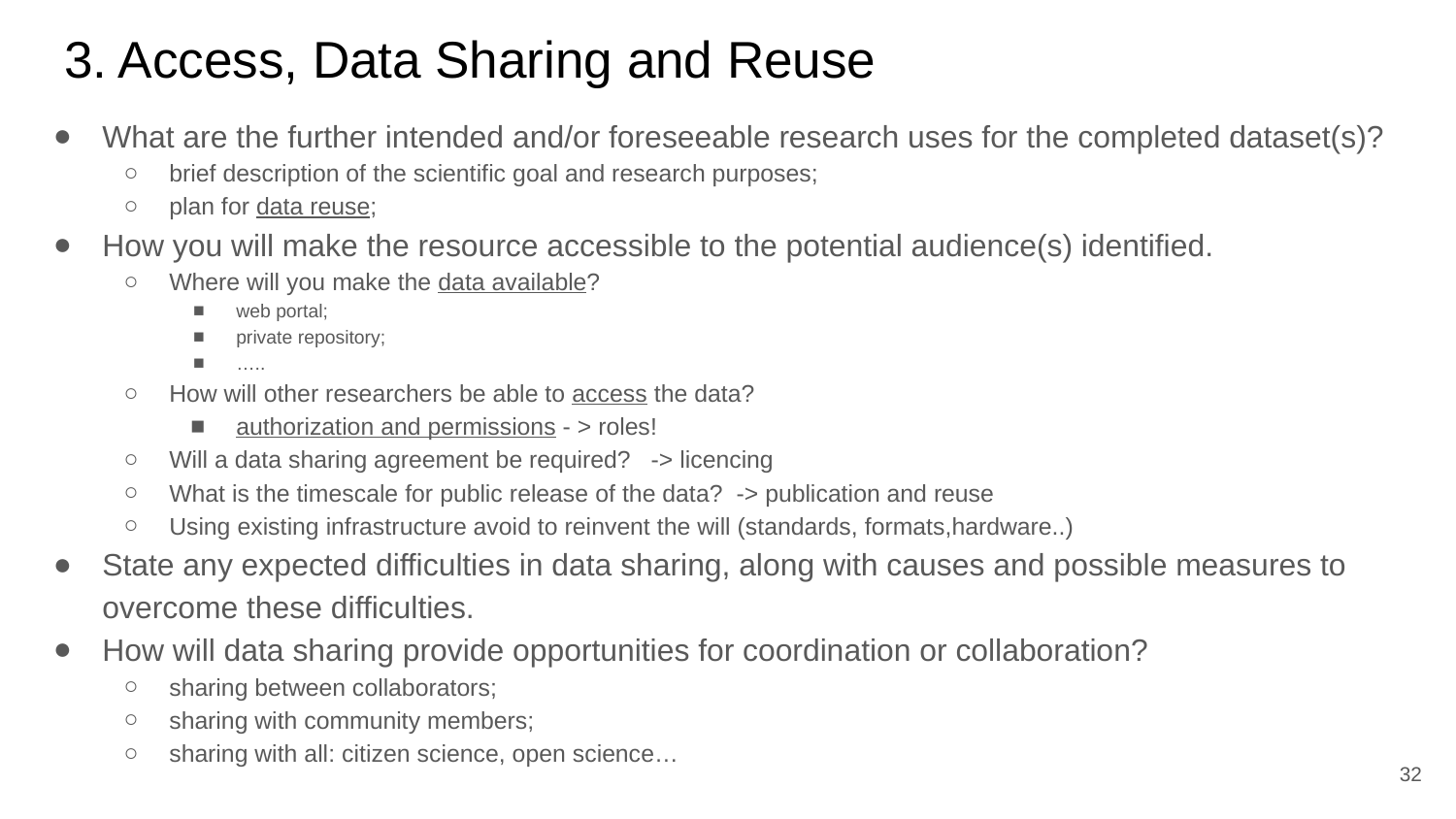

# 3. Access, Data Sharing and Reuse
What are the further intended and/or foreseeable research uses for the completed dataset(s)?
brief description of the scientific goal and research purposes;
plan for data reuse;
How you will make the resource accessible to the potential audience(s) identified.
Where will you make the data available?
web portal;
private repository;
…..
How will other researchers be able to access the data?
authorization and permissions - > roles!
Will a data sharing agreement be required?   -> licencing
What is the timescale for public release of the data?  -> publication and reuse
Using existing infrastructure avoid to reinvent the will (standards, formats,hardware..)
State any expected difficulties in data sharing, along with causes and possible measures to overcome these difficulties.
How will data sharing provide opportunities for coordination or collaboration?
sharing between collaborators;
sharing with community members;
sharing with all: citizen science, open science…
32